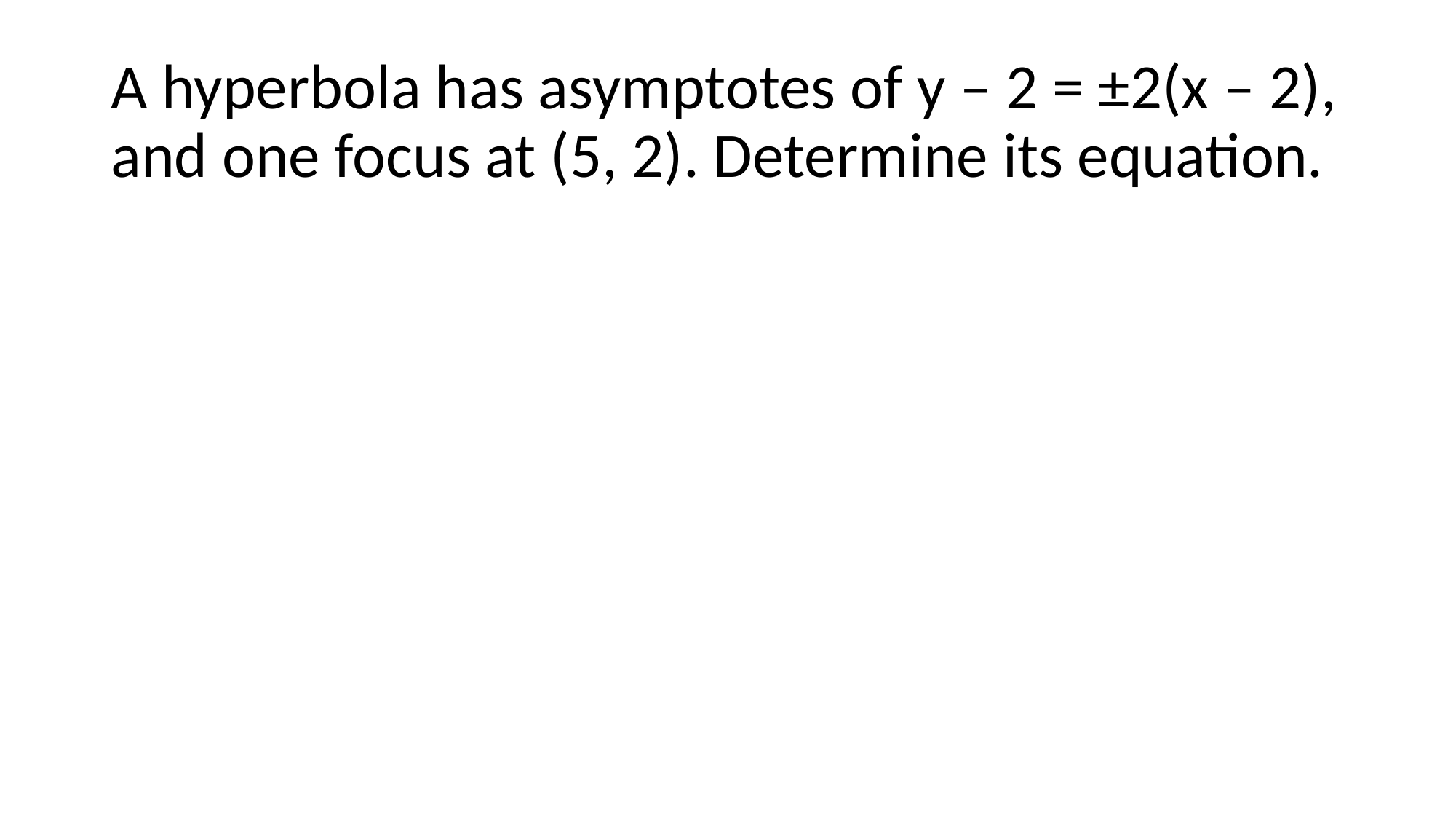

# A hyperbola has asymptotes of y – 2 = ±2(x – 2), and one focus at (5, 2). Determine its equation.